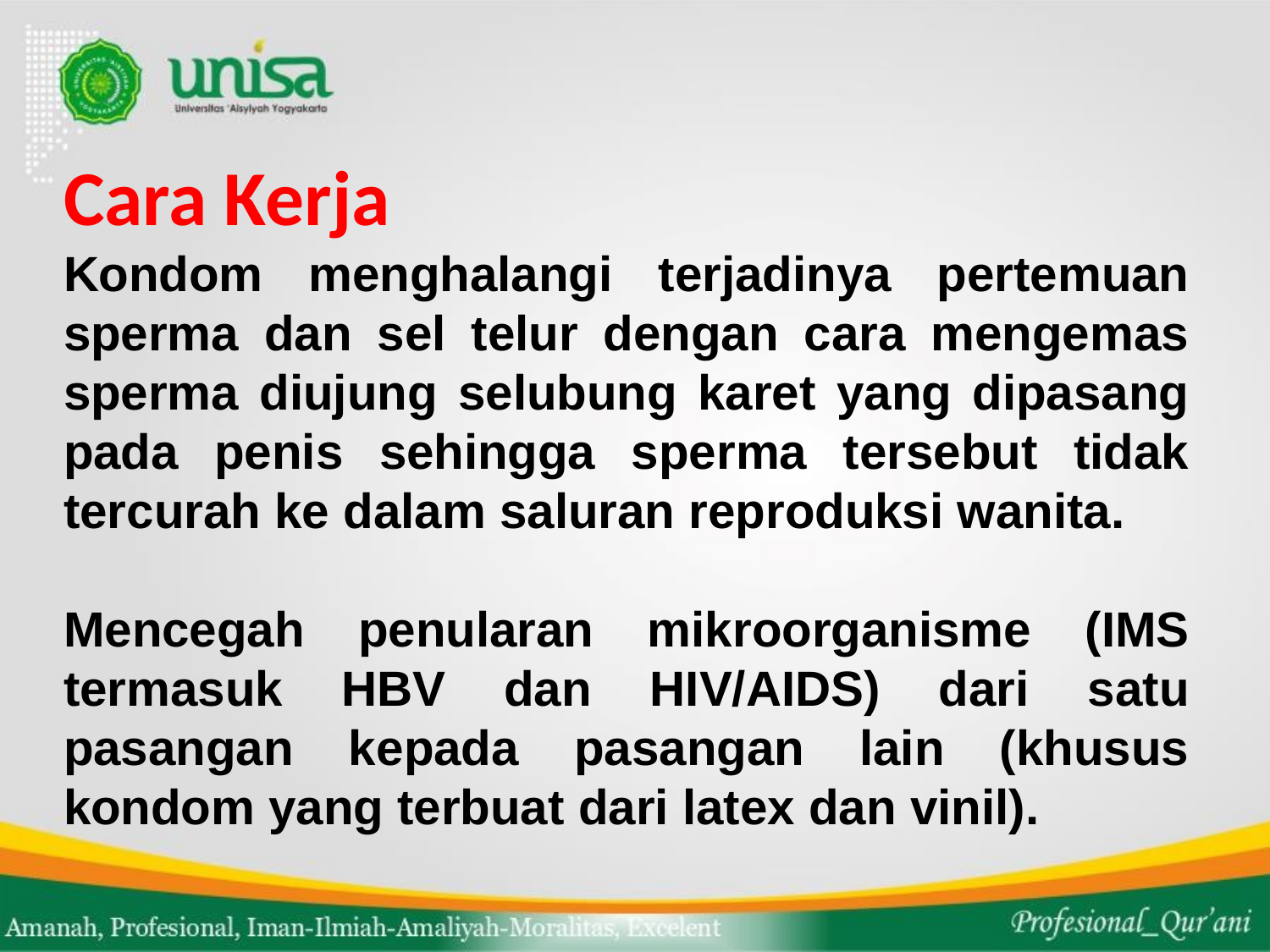

# Cara Kerja
Kondom menghalangi terjadinya pertemuan sperma dan sel telur dengan cara mengemas sperma diujung selubung karet yang dipasang pada penis sehingga sperma tersebut tidak tercurah ke dalam saluran reproduksi wanita.

Mencegah penularan mikroorganisme (IMS termasuk HBV dan HIV/AIDS) dari satu pasangan kepada pasangan lain (khusus kondom yang terbuat dari latex dan vinil).